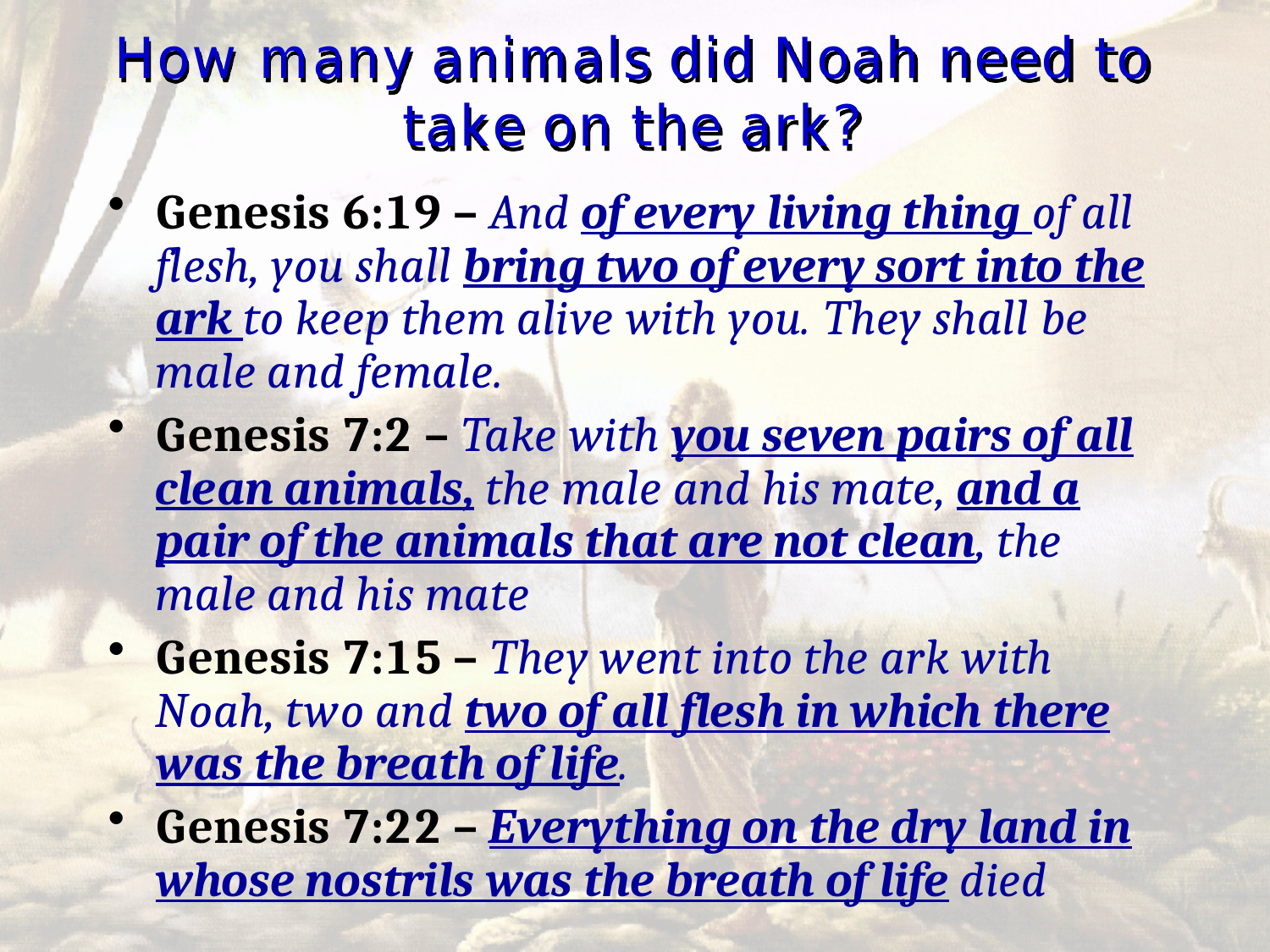

# How many animals did Noah need to take on the ark?
Genesis 6:19 – And of every living thing of all flesh, you shall bring two of every sort into the ark to keep them alive with you. They shall be male and female.
Genesis 7:2 – Take with you seven pairs of all clean animals, the male and his mate, and a pair of the animals that are not clean, the male and his mate
Genesis 7:15 – They went into the ark with Noah, two and two of all flesh in which there was the breath of life.
Genesis 7:22 – Everything on the dry land in whose nostrils was the breath of life died